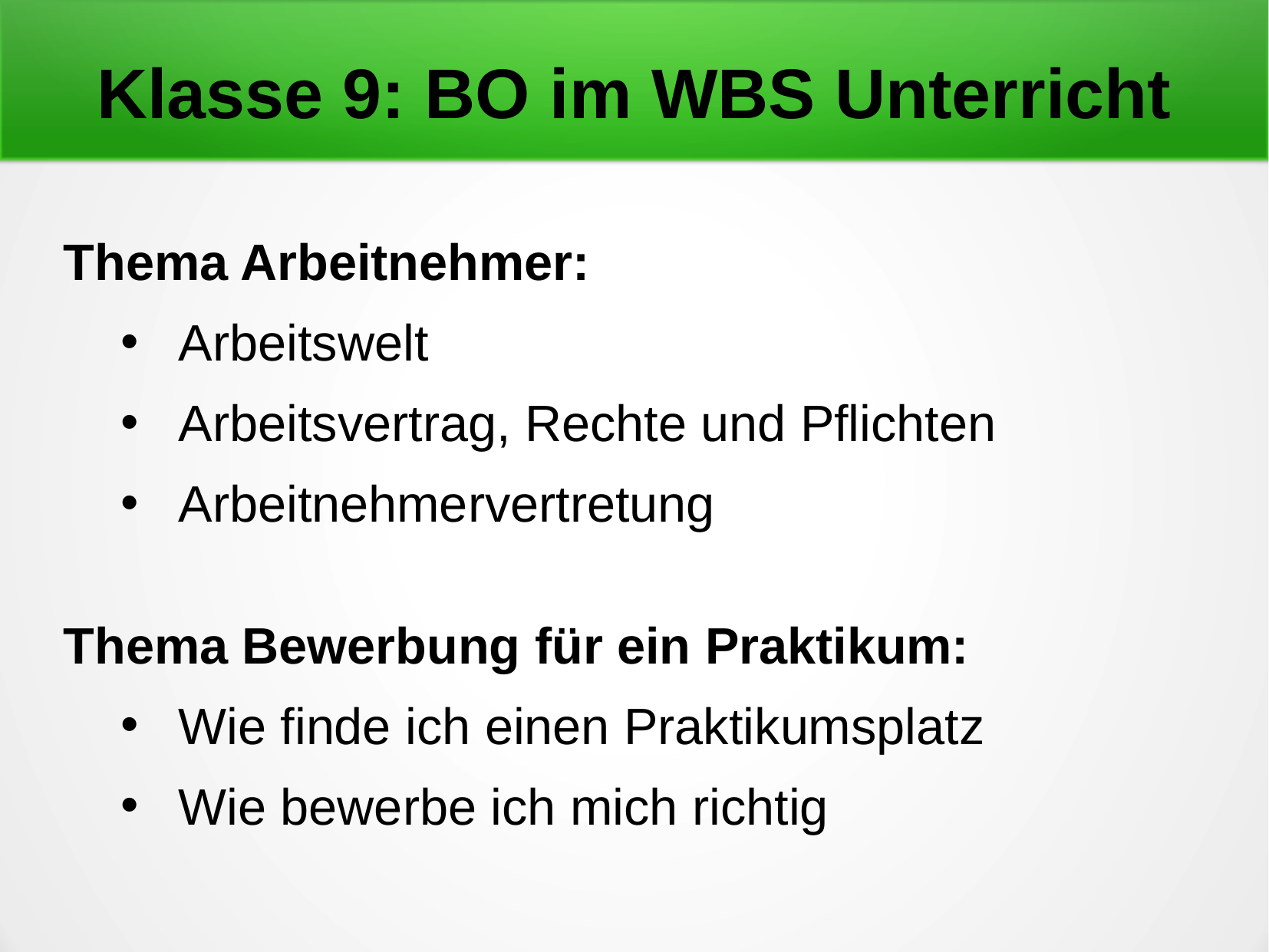

Klasse 9: BO im WBS Unterricht
Thema Arbeitnehmer:
Arbeitswelt
Arbeitsvertrag, Rechte und Pflichten
Arbeitnehmervertretung
Thema Bewerbung für ein Praktikum:
Wie finde ich einen Praktikumsplatz
Wie bewerbe ich mich richtig